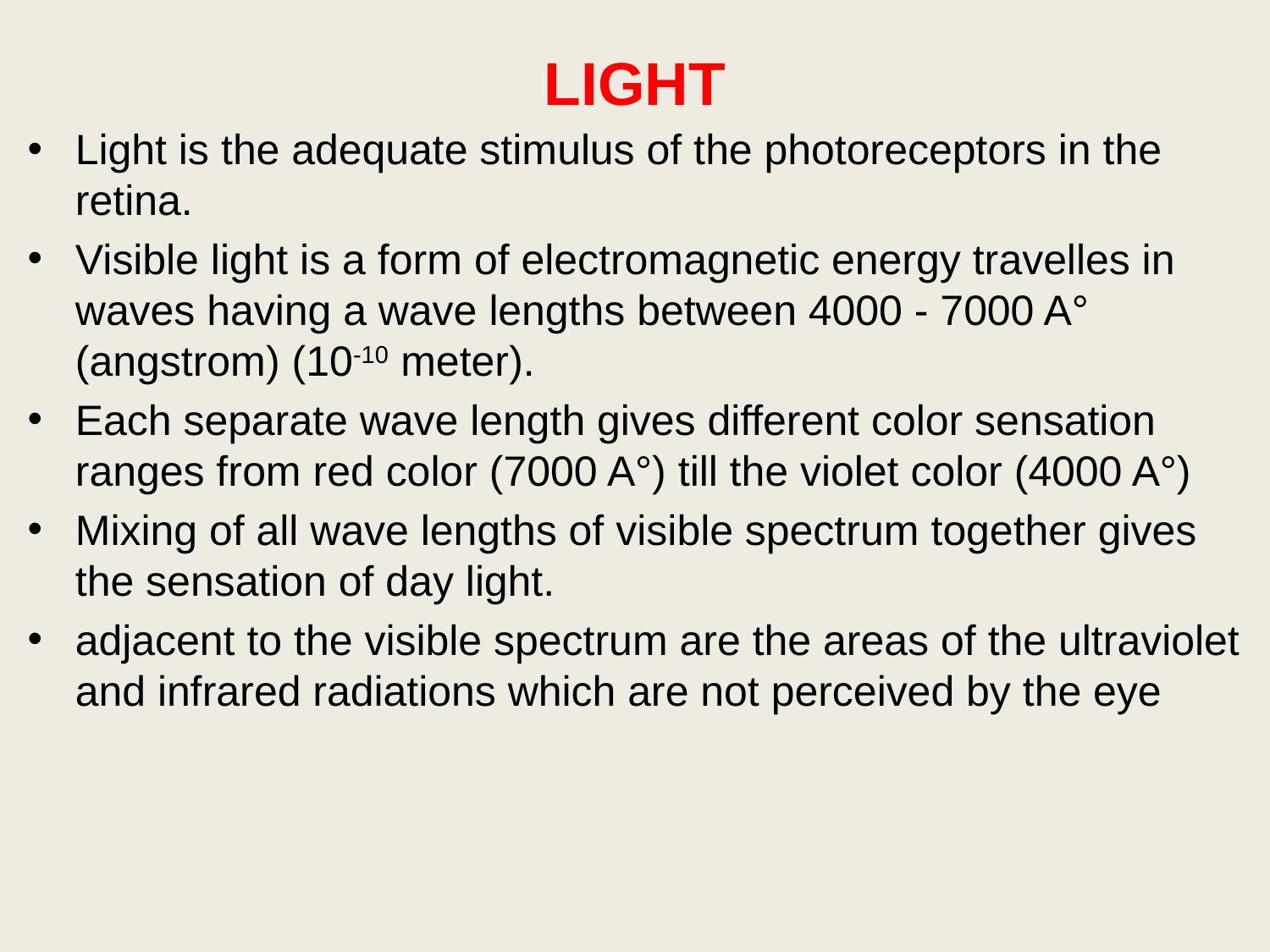

# LIGHT
Light is the adequate stimulus of the photoreceptors in the retina.
Visible light is a form of electromagnetic energy travelles in waves having a wave lengths between 4000 - 7000 A° (angstrom) (10-10 meter).
Each separate wave length gives different color sensation ranges from red color (7000 A°) till the violet color (4000 A°)
Mixing of all wave lengths of visible spectrum together gives the sensation of day light.
adjacent to the visible spectrum are the areas of the ultraviolet and infrared radiations which are not perceived by the eye